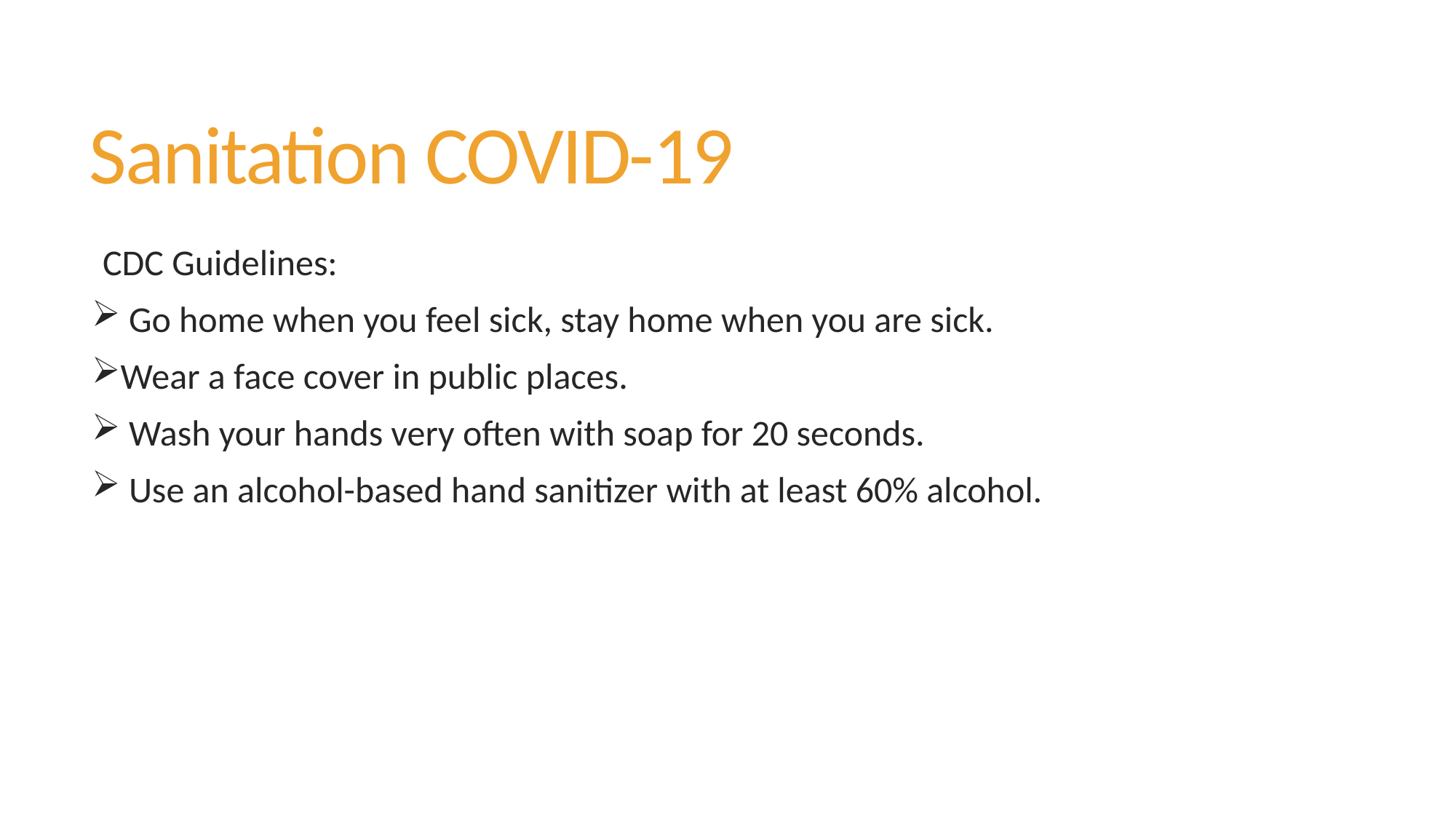

# Sanitation COVID-19
CDC Guidelines:
 Go home when you feel sick, stay home when you are sick.
Wear a face cover in public places.
 Wash your hands very often with soap for 20 seconds.
 Use an alcohol-based hand sanitizer with at least 60% alcohol.